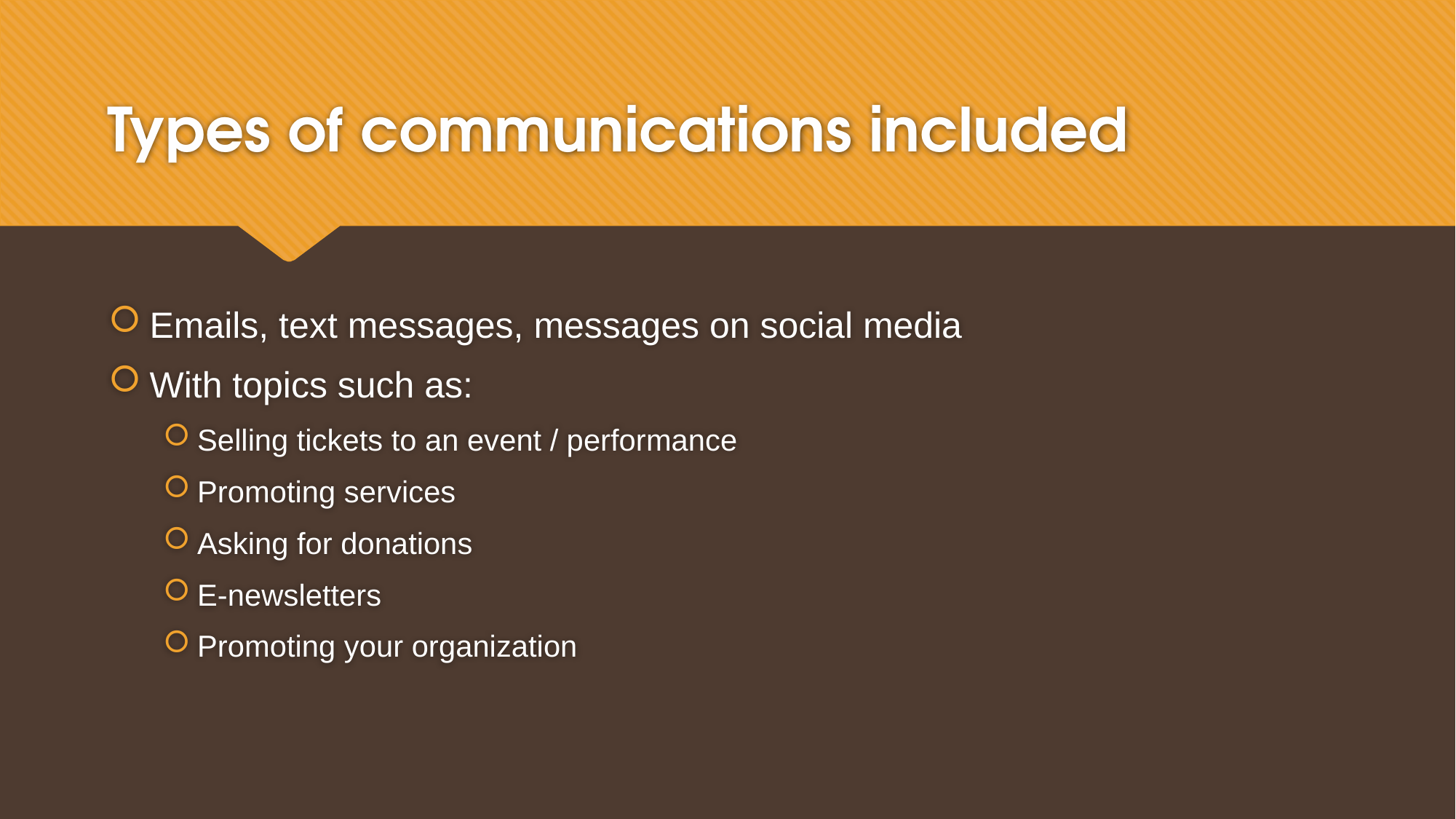

# Types of communications included
Emails, text messages, messages on social media
With topics such as:
Selling tickets to an event / performance
Promoting services
Asking for donations
E-newsletters
Promoting your organization